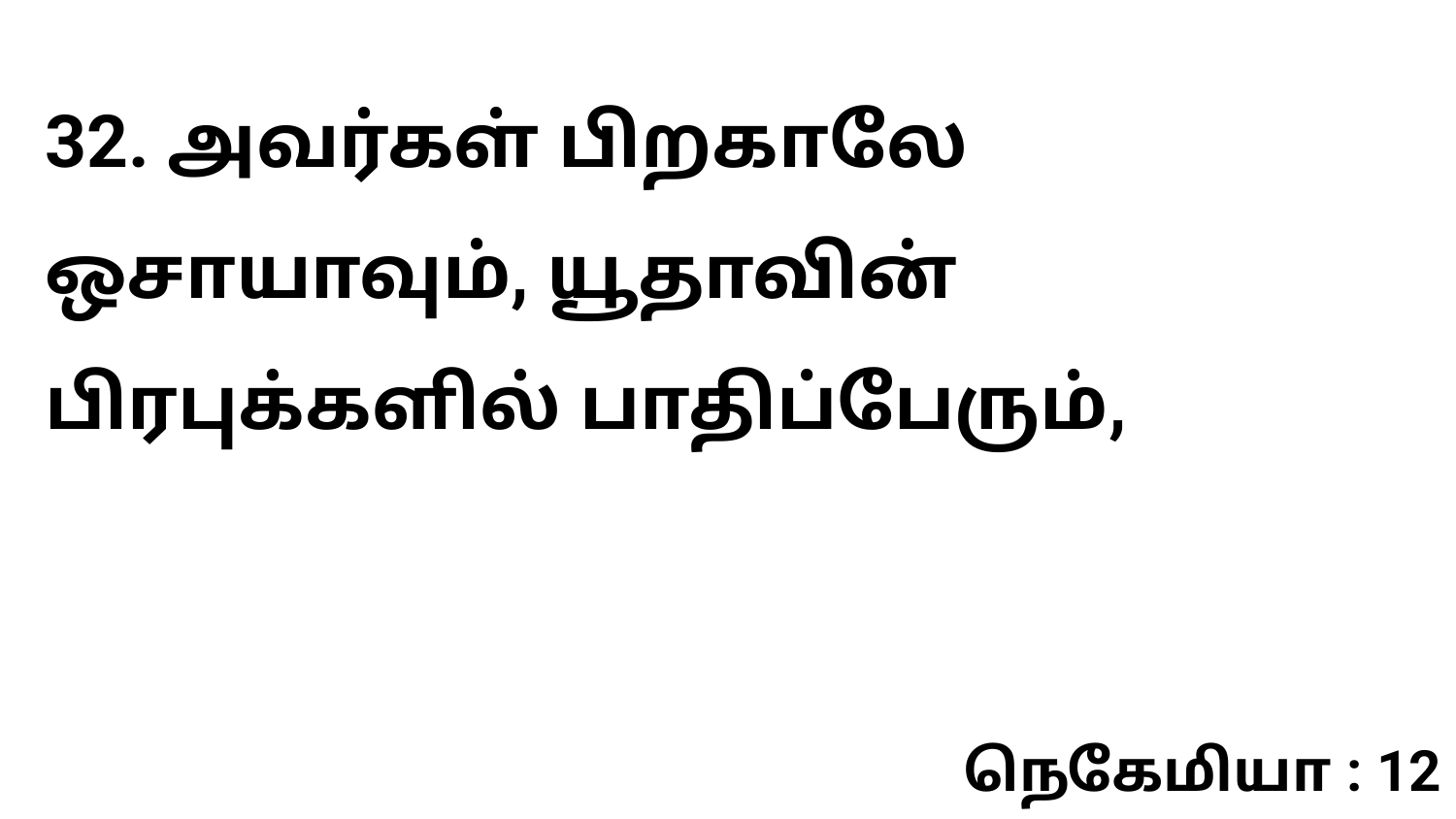

32. அவர்கள் பிறகாலே ஒசாயாவும், யூதாவின் பிரபுக்களில் பாதிப்பேரும்,
நெகேமியா : 12